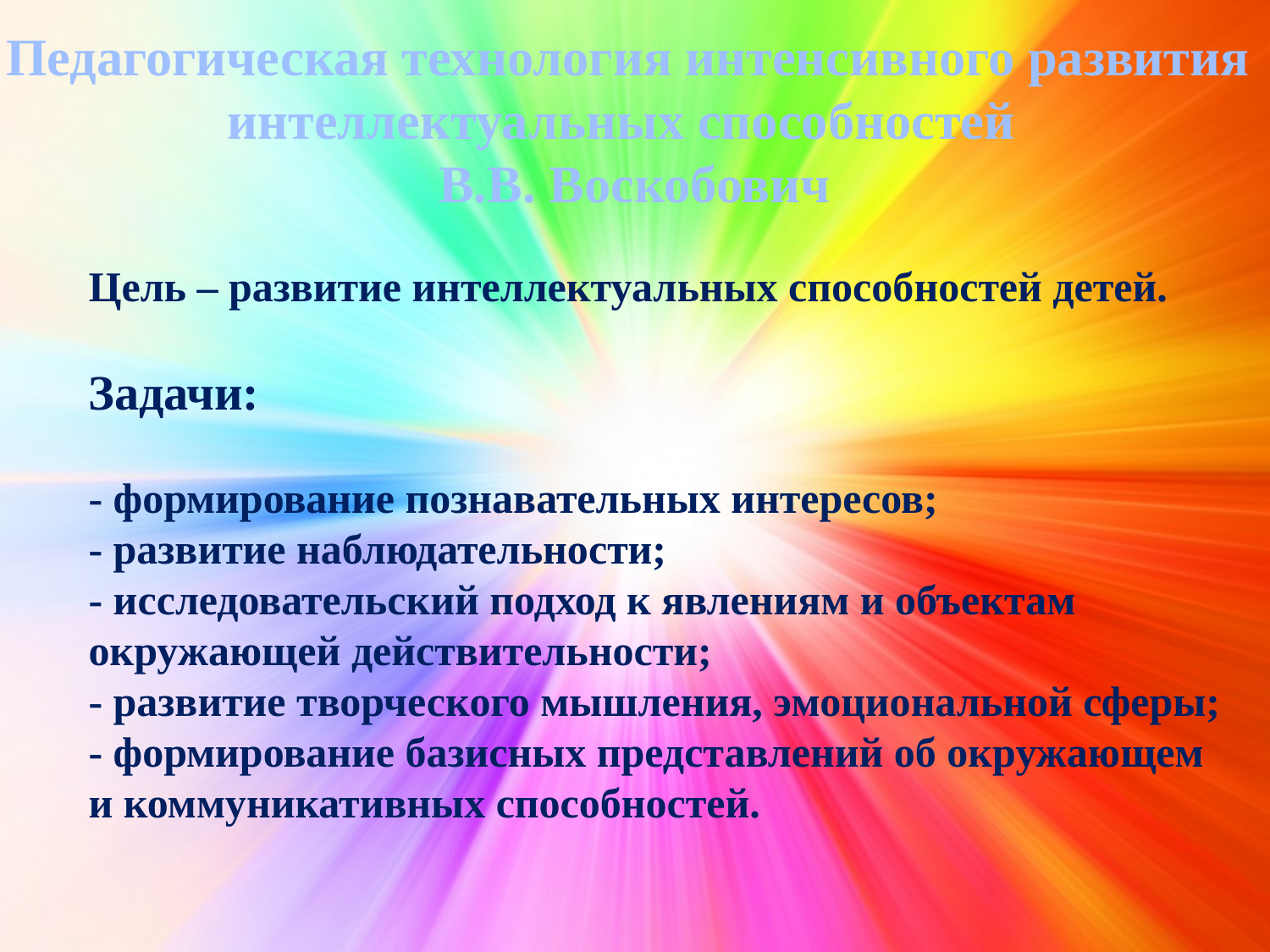

Цель – развитие интеллектуальных способностей детей.

Задачи:
- формирование познавательных интересов;
- развитие наблюдательности;
- исследовательский подход к явлениям и объектам
окружающей действительности;
- развитие творческого мышления, эмоциональной сферы;
- формирование базисных представлений об окружающем
и коммуникативных способностей.
Педагогическая технология интенсивного развития
интеллектуальных способностей
В.В. Воскобович